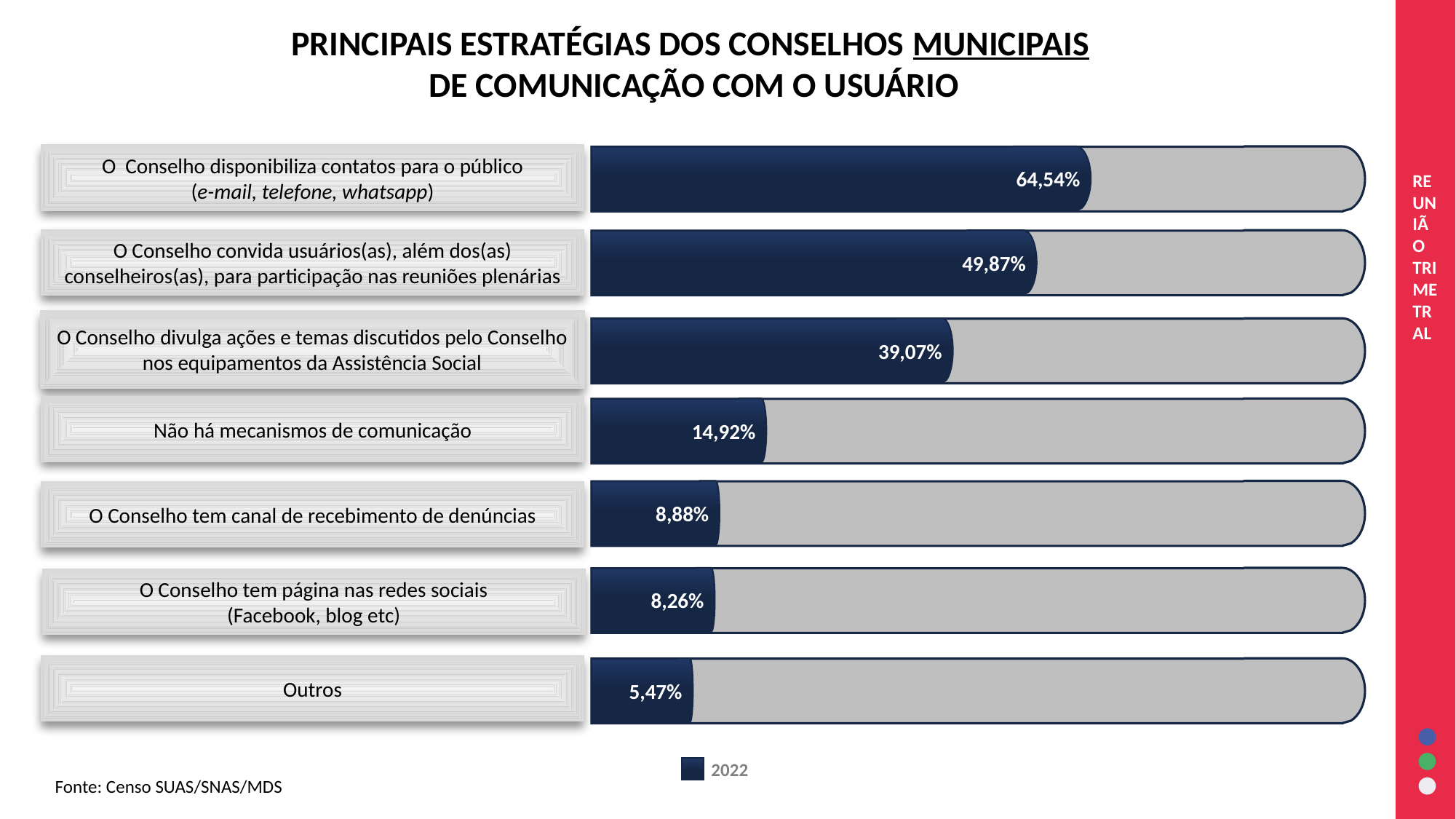

PRINCIPAIS ESTRATÉGIAS DOS CONSELHOS MUNICIPAIS
DE COMUNICAÇÃO COM O USUÁRIO
O  Conselho disponibiliza contatos para o público
(e-mail, telefone, whatsapp)
64,54%

REUNIÃO TRIMETRAL
O Conselho convida usuários(as), além dos(as) conselheiros(as), para participação nas reuniões plenárias
49,87%

O Conselho divulga ações e temas discutidos pelo Conselho nos equipamentos da Assistência Social
39,07%

Não há mecanismos de comunicação
14,92%

8,88%

O Conselho tem canal de recebimento de denúncias
8,26%

O Conselho tem página nas redes sociais
(Facebook, blog etc)
Outros
5,47%

2022

Fonte: Censo SUAS/SNAS/MDS